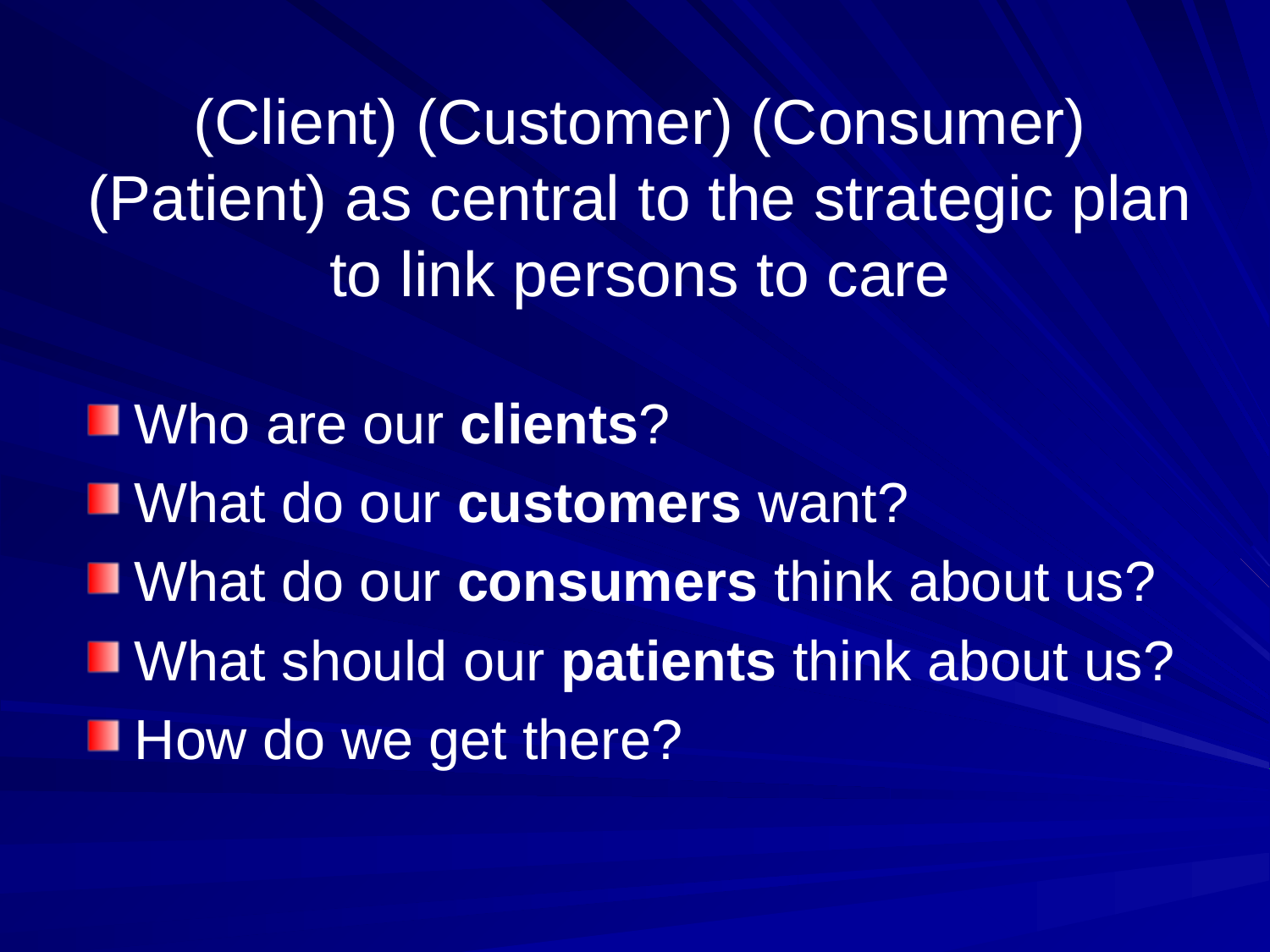

# (Client) (Customer) (Consumer) (Patient) as central to the strategic plan to link persons to care
Who are our clients?
What do our customers want?
What do our consumers think about us?
What should our patients think about us?
How do we get there?